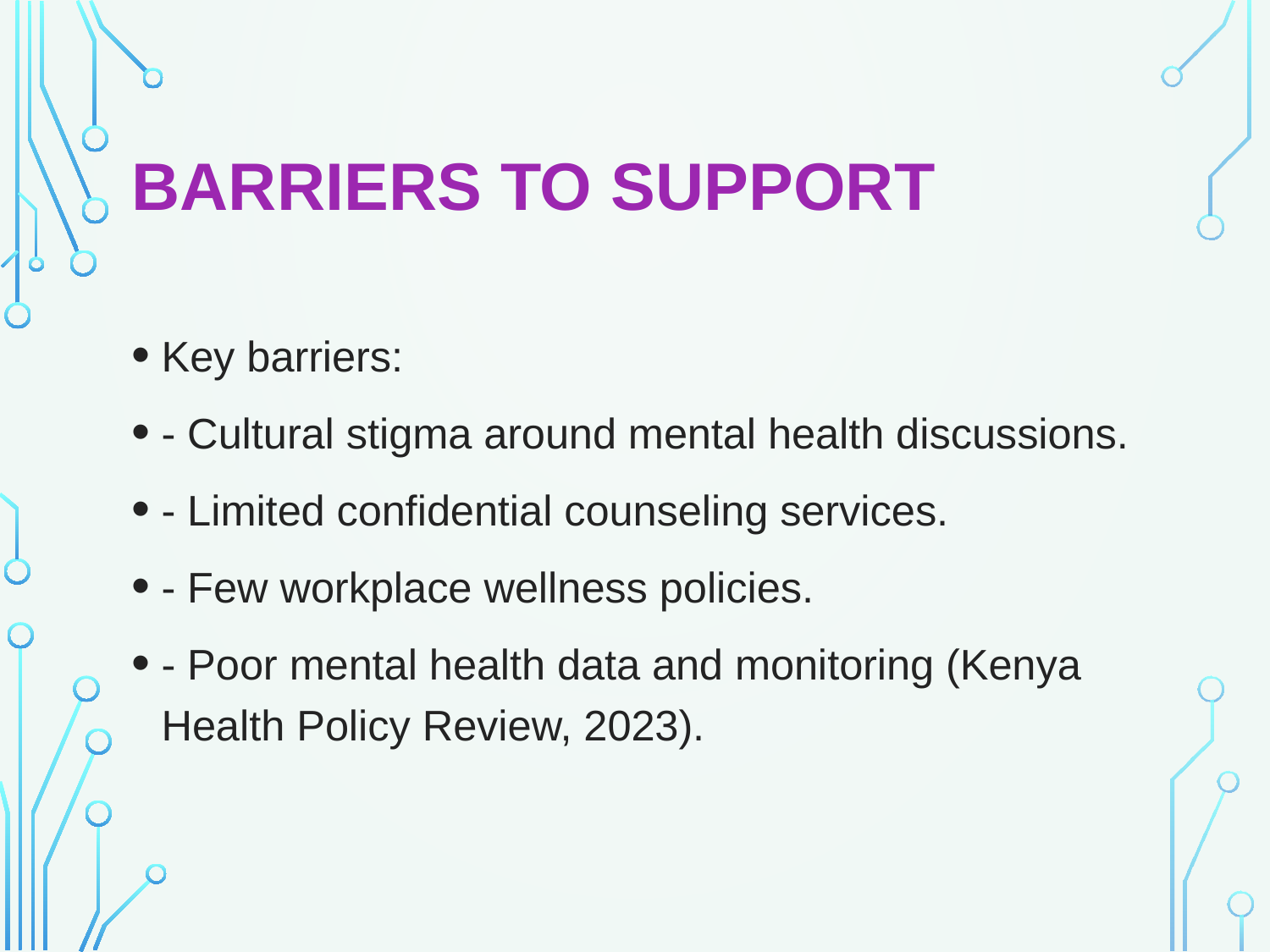

# Barriers to Support
Key barriers:
- Cultural stigma around mental health discussions.
- Limited confidential counseling services.
- Few workplace wellness policies.
- Poor mental health data and monitoring (Kenya Health Policy Review, 2023).